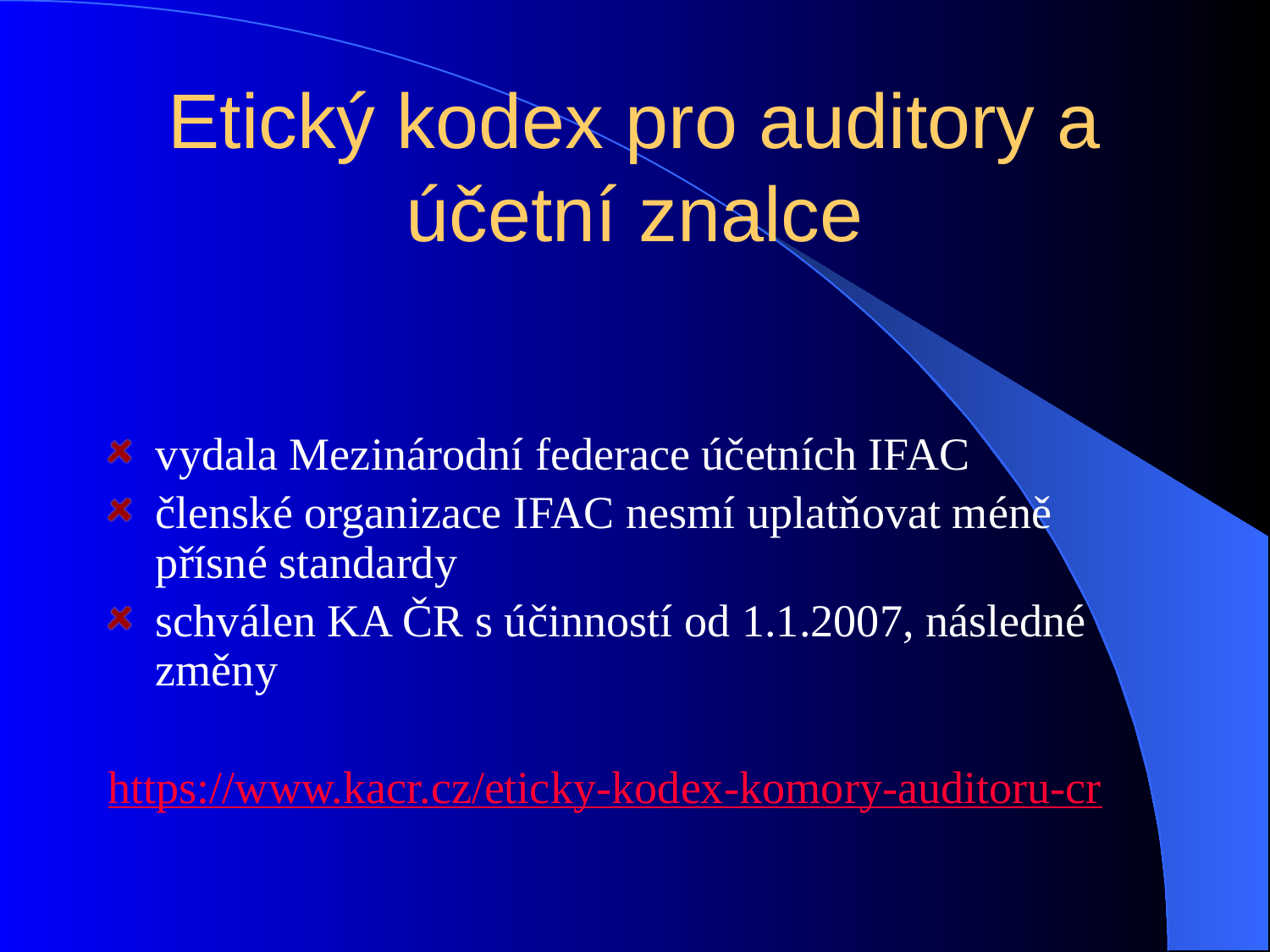

# Etický kodex pro auditory a účetní znalce

vydala Mezinárodní federace účetních IFAC
členské organizace IFAC nesmí uplatňovat méně přísné standardy
schválen KA ČR s účinností od 1.1.2007, následné změny

https://www.kacr.cz/eticky-kodex-komory-auditoru-cr